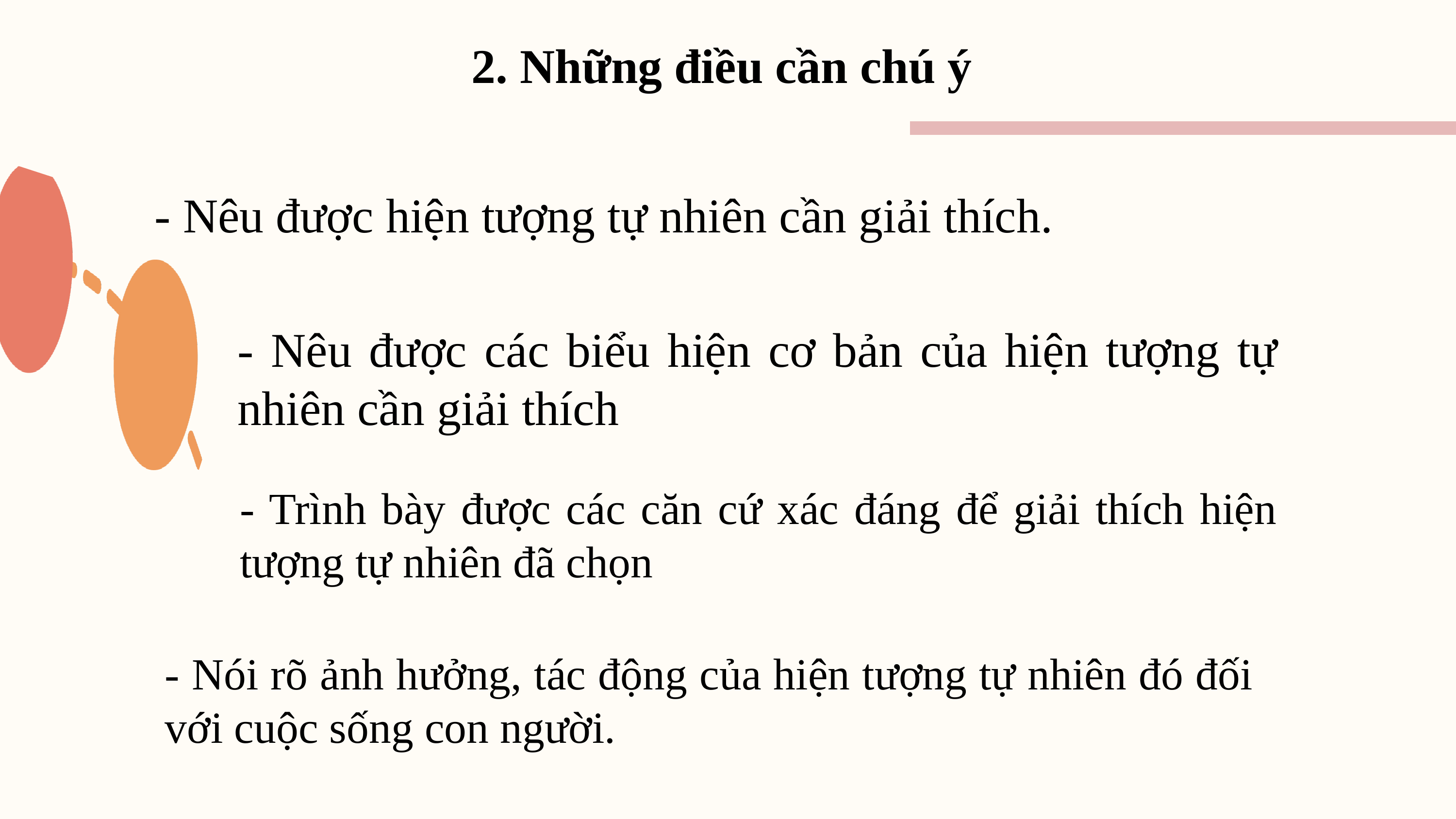

2. Những điều cần chú ý

- Nêu được hiện tượng tự nhiên cần giải thích.
- Nêu được các biểu hiện cơ bản của hiện tượng tự nhiên cần giải thích

- Trình bày được các căn cứ xác đáng để giải thích hiện tượng tự nhiên đã chọn
- Nói rõ ảnh hưởng, tác động của hiện tượng tự nhiên đó đối với cuộc sống con người.